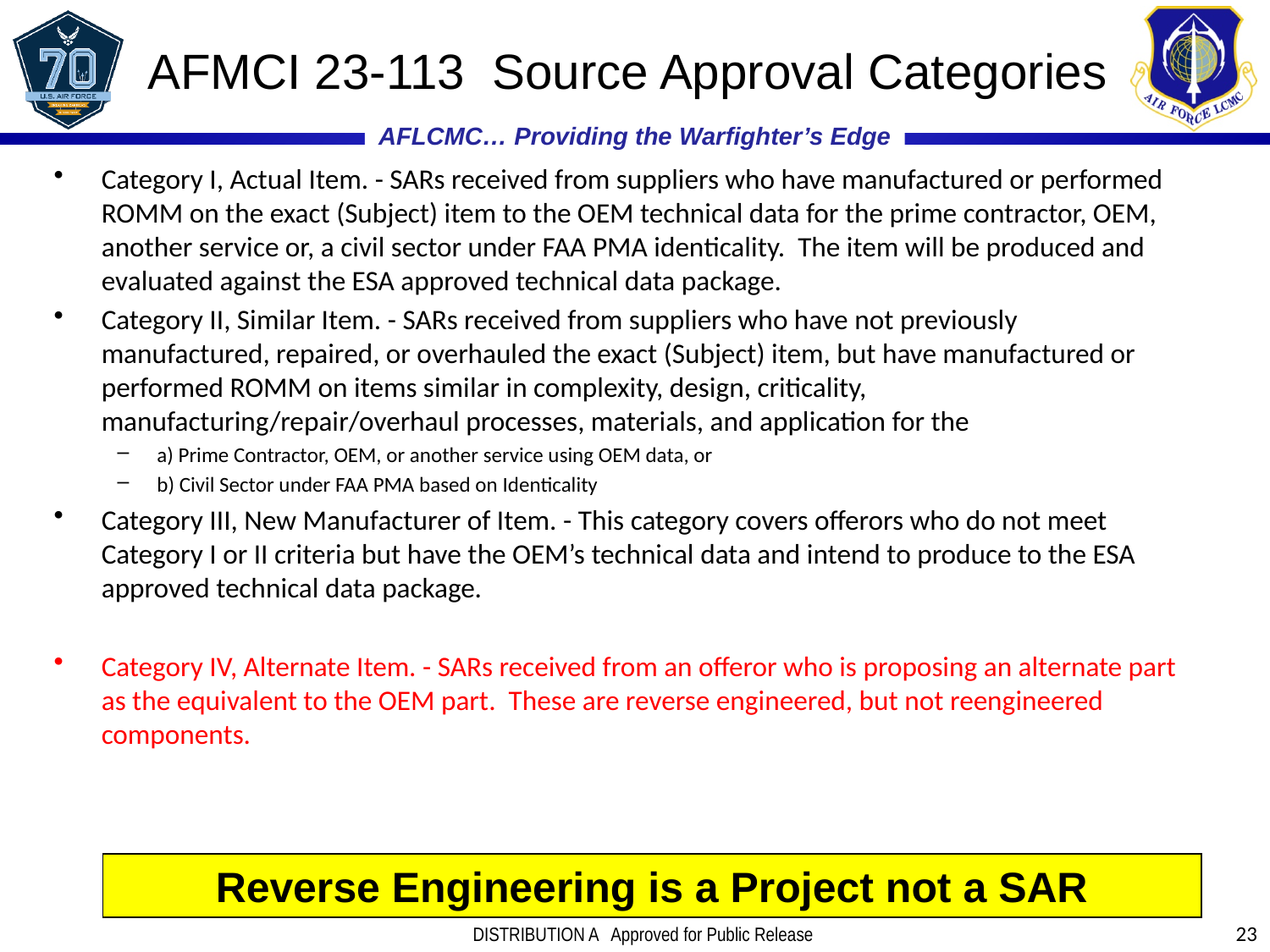

# AFMCI 23-113  Source Approval Categories
Category I, Actual Item. - SARs received from suppliers who have manufactured or performed ROMM on the exact (Subject) item to the OEM technical data for the prime contractor, OEM, another service or, a civil sector under FAA PMA identicality.  The item will be produced and evaluated against the ESA approved technical data package.
Category II, Similar Item. - SARs received from suppliers who have not previously manufactured, repaired, or overhauled the exact (Subject) item, but have manufactured or performed ROMM on items similar in complexity, design, criticality, manufacturing/repair/overhaul processes, materials, and application for the
a) Prime Contractor, OEM, or another service using OEM data, or
b) Civil Sector under FAA PMA based on Identicality
Category III, New Manufacturer of Item. - This category covers offerors who do not meet Category I or II criteria but have the OEM’s technical data and intend to produce to the ESA approved technical data package.

Category IV, Alternate Item. - SARs received from an offeror who is proposing an alternate part as the equivalent to the OEM part.  These are reverse engineered, but not reengineered components.
Reverse Engineering is a Project not a SAR
23